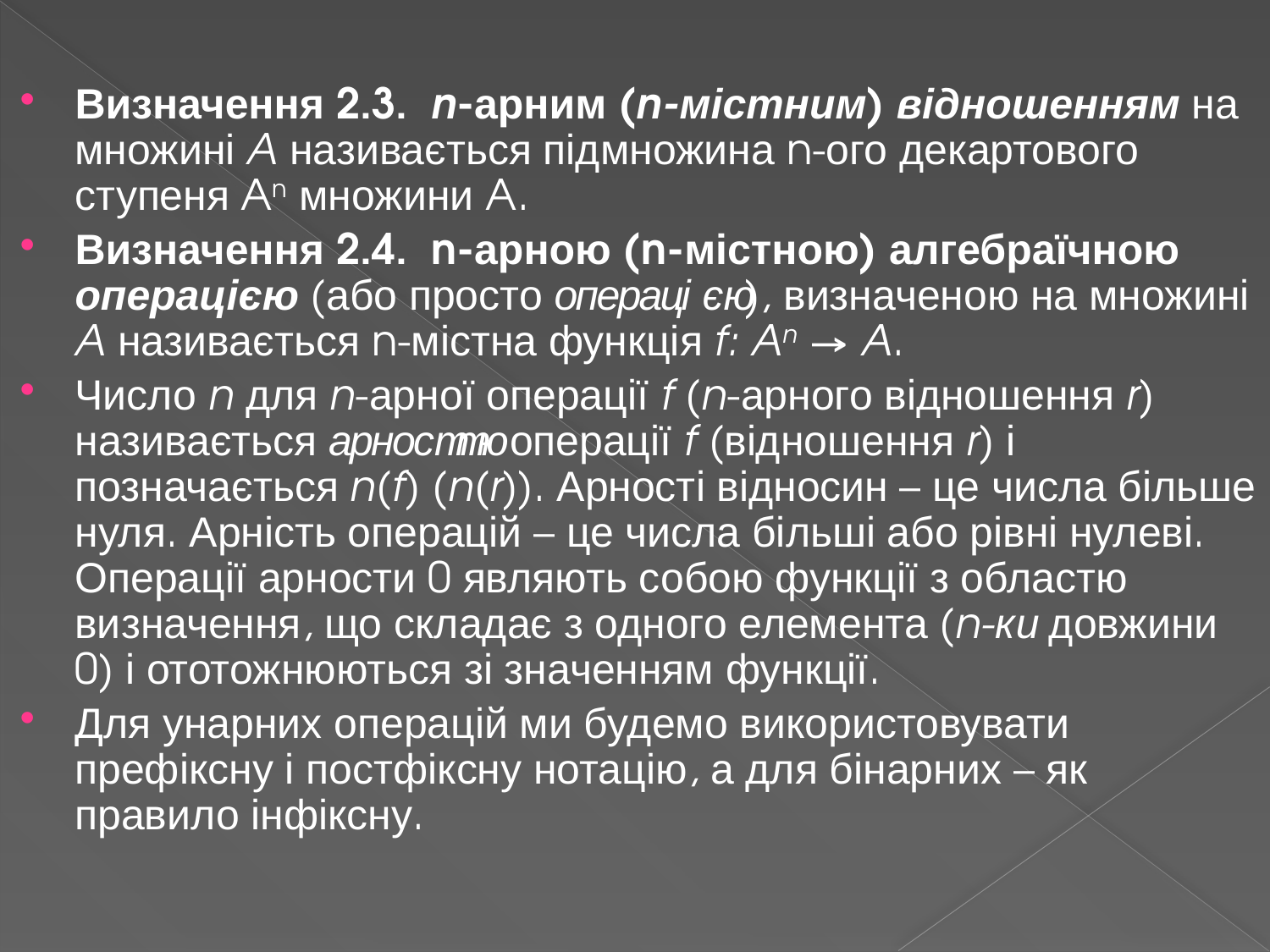

#
Визначення 2.3.  n-арним (n-містним) відношенням на множині A називається підмножина n-ого декартового ступеня An множини A.
Визначення 2.4.  n-арною (n-містною) алгебраїчною операцією (або просто операцією), визначеною на множині A називається n-містна функція f: An → A.
Число n для n-арної операції f (n-арного відношення r) називається арносттю операції f (відношення r) і позначається n(f) (n(r)). Арності відносин – це числа більше нуля. Арність операцій – це числа більші або рівні нулеві. Операції арности 0 являють собою функції з областю визначення, що складає з одного елемента (n-ки довжини 0) і ототожнюються зі значенням функції.
Для унарних операцій ми будемо використовувати префіксну і постфіксну нотацію, а для бінарних – як правило інфіксну.